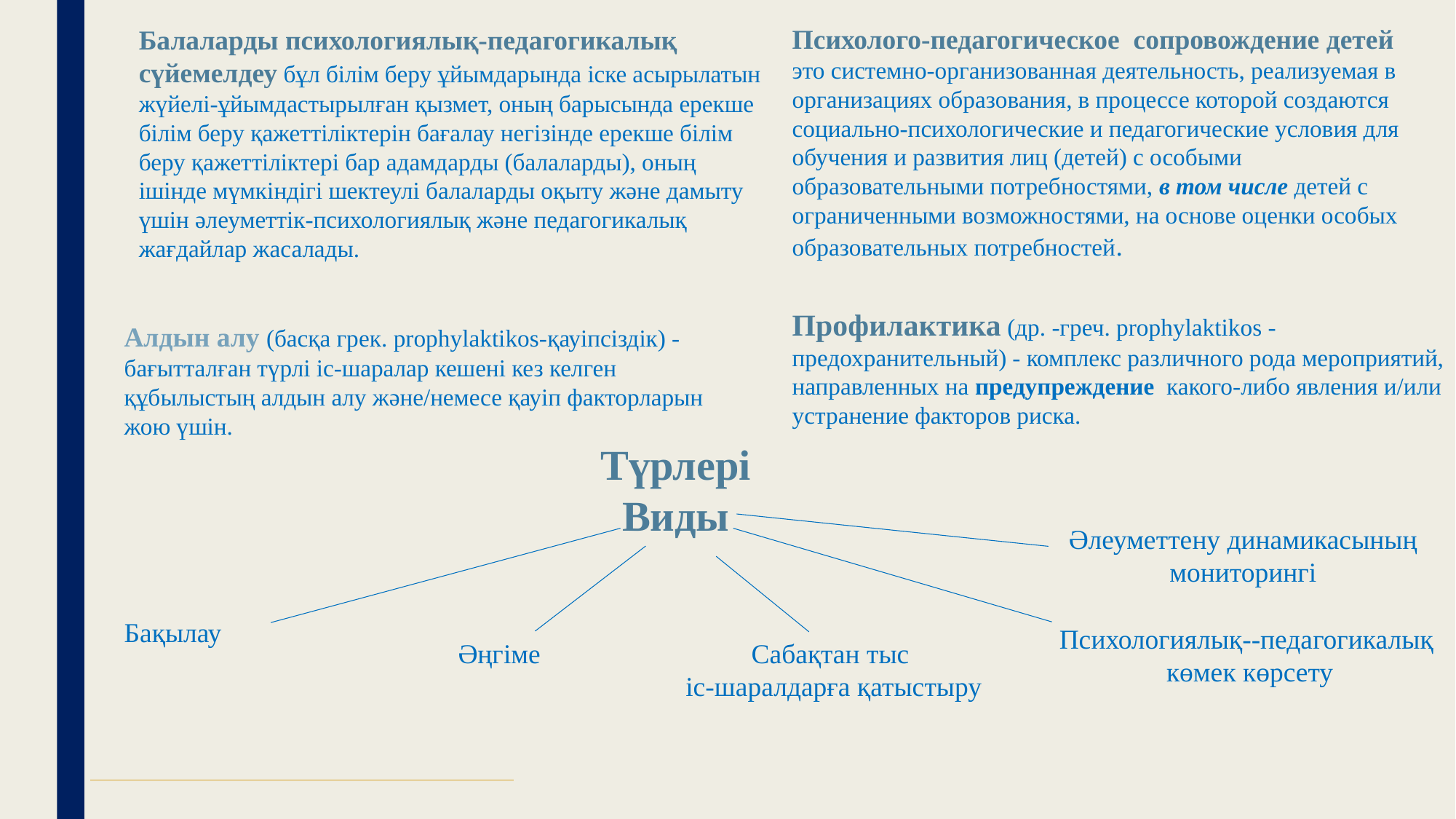

Психолого-педагогическое  сопровождение детей  это системно-организованная деятельность, реализуемая в организациях образования, в процессе которой создаются социально-психологические и педагогические условия для обучения и развития лиц (детей) с особыми образовательными потребностями, в том числе детей с ограниченными возможностями, на основе оценки особых образовательных потребностей.

Балаларды психологиялық-педагогикалық сүйемелдеу бұл білім беру ұйымдарында іске асырылатын жүйелі-ұйымдастырылған қызмет, оның барысында ерекше білім беру қажеттіліктерін бағалау негізінде ерекше білім беру қажеттіліктері бар адамдарды (балаларды), оның ішінде мүмкіндігі шектеулі балаларды оқыту және дамыту үшін әлеуметтік-психологиялық және педагогикалық жағдайлар жасалады.
Профилактика (др. -греч. prophylaktikos - предохранительный) - комплекс различного рода мероприятий, направленных на предупреждение  какого-либо явления и/или устранение факторов риска.
Алдын алу (басқа грек. prophylaktikos-қауіпсіздік) - бағытталған түрлі іс-шаралар кешені кез келген құбылыстың алдын алу және/немесе қауіп факторларын жою үшін.
Түрлері
Виды
Әлеуметтену динамикасының мониторингі
Бақылау
Психологиялық--педагогикалық
көмек көрсету
Сабақтан тыс
 іс-шаралдарға қатыстыру
Әңгіме